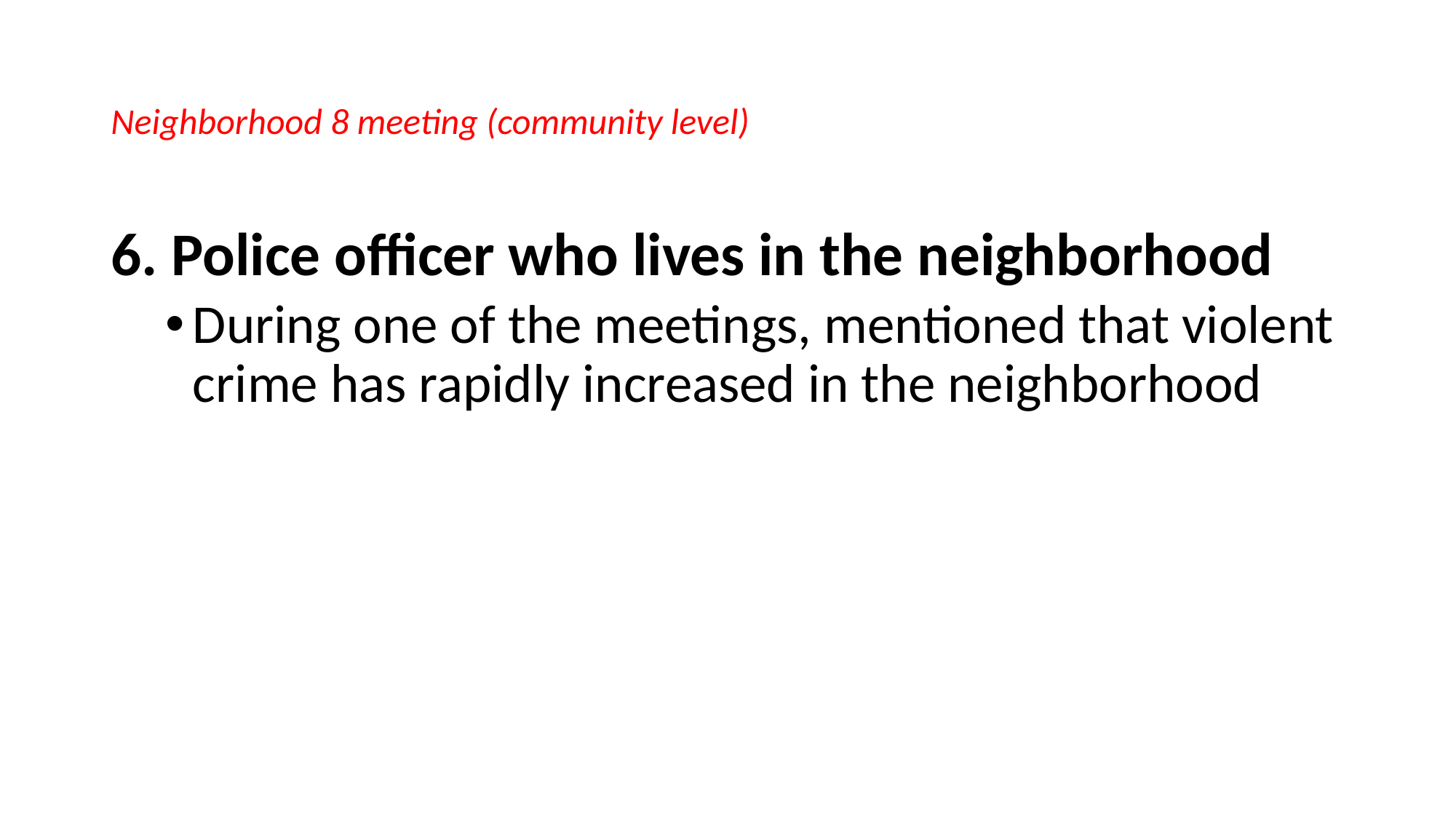

# Neighborhood 8 meeting (community level)
6. Police officer who lives in the neighborhood
During one of the meetings, mentioned that violent crime has rapidly increased in the neighborhood